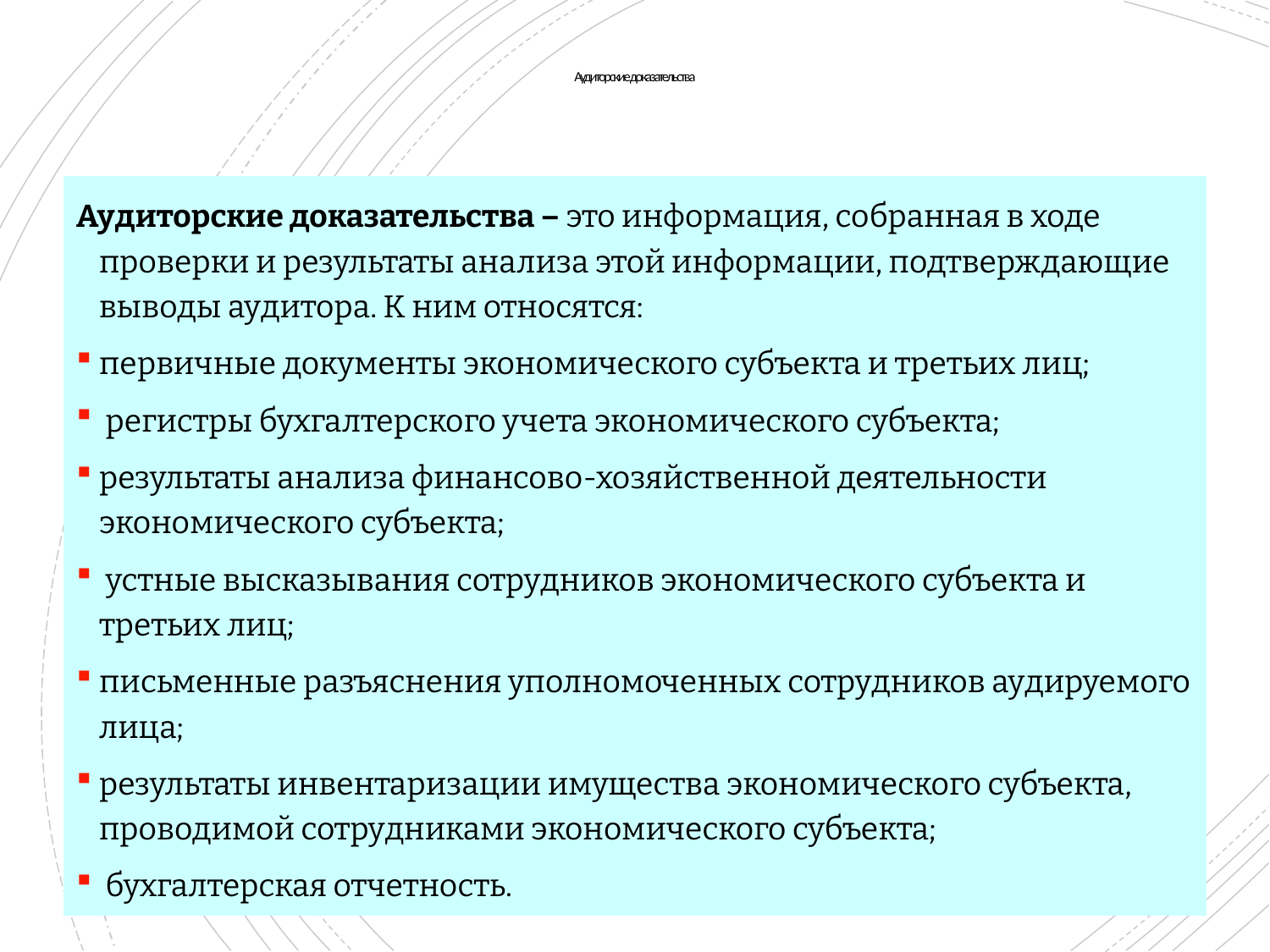

# Аудиторские доказательства
Аудиторские доказательства – это информация, собранная в ходе проверки и результаты анализа этой информации, подтверждающие выводы аудитора. К ним относятся:
первичные документы экономического субъекта и третьих лиц;
 регистры бухгалтерского учета экономического субъекта;
результаты анализа финансово-хозяйственной деятельности экономического субъекта;
 устные высказывания сотрудников экономического субъекта и третьих лиц;
письменные разъяснения уполномоченных сотрудников аудируемого лица;
результаты инвентаризации имущества экономического субъекта, проводимой сотрудниками экономического субъекта;
 бухгалтерская отчетность.